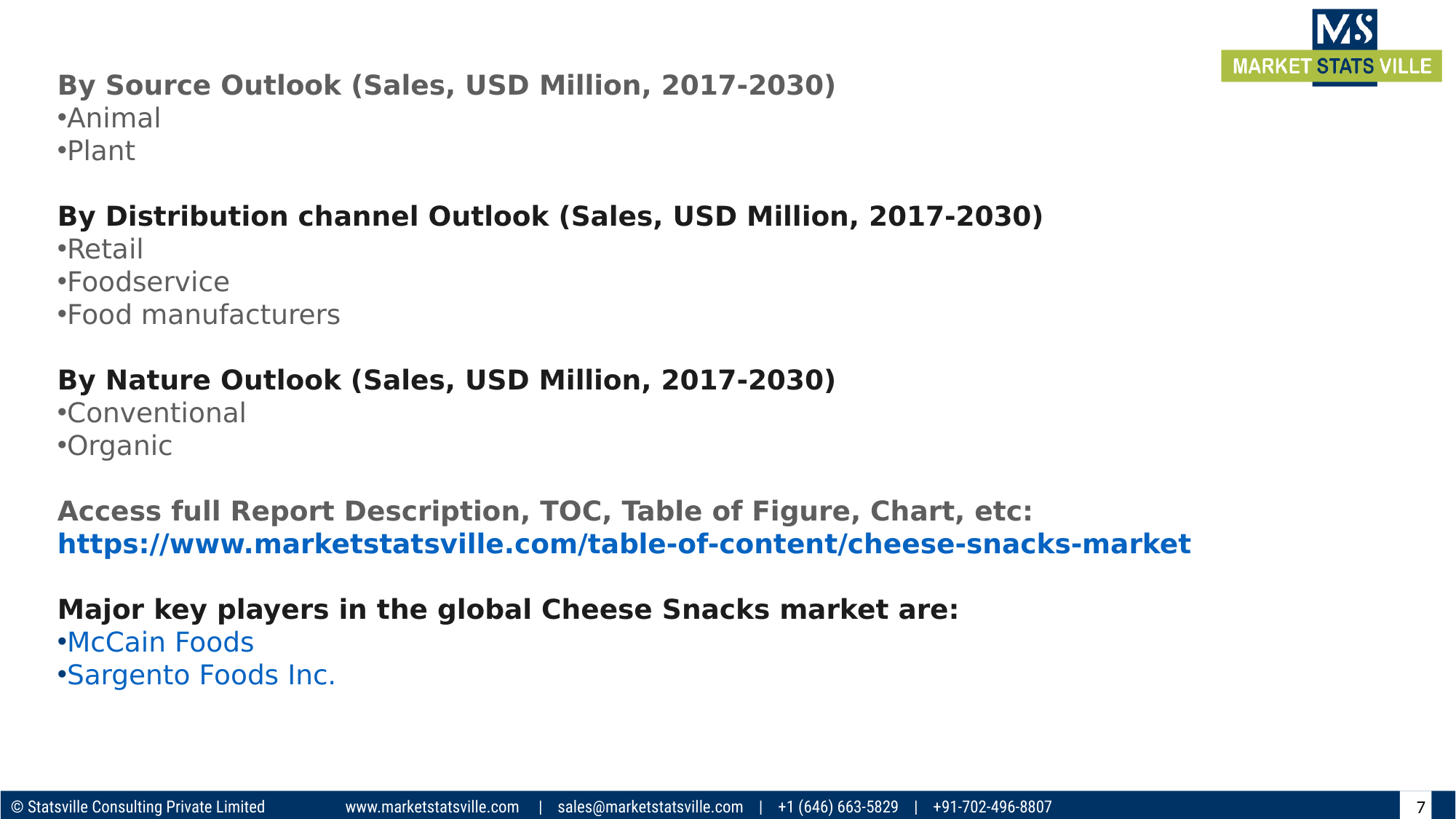

By Source Outlook (Sales, USD Million, 2017-2030)
Animal
Plant

By Distribution channel Outlook (Sales, USD Million, 2017-2030)
Retail
Foodservice
Food manufacturers

By Nature Outlook (Sales, USD Million, 2017-2030)
Conventional
Organic
Access full Report Description, TOC, Table of Figure, Chart, etc: https://www.marketstatsville.com/table-of-content/cheese-snacks-market
Major key players in the global Cheese Snacks market are:
McCain Foods
Sargento Foods Inc.

7